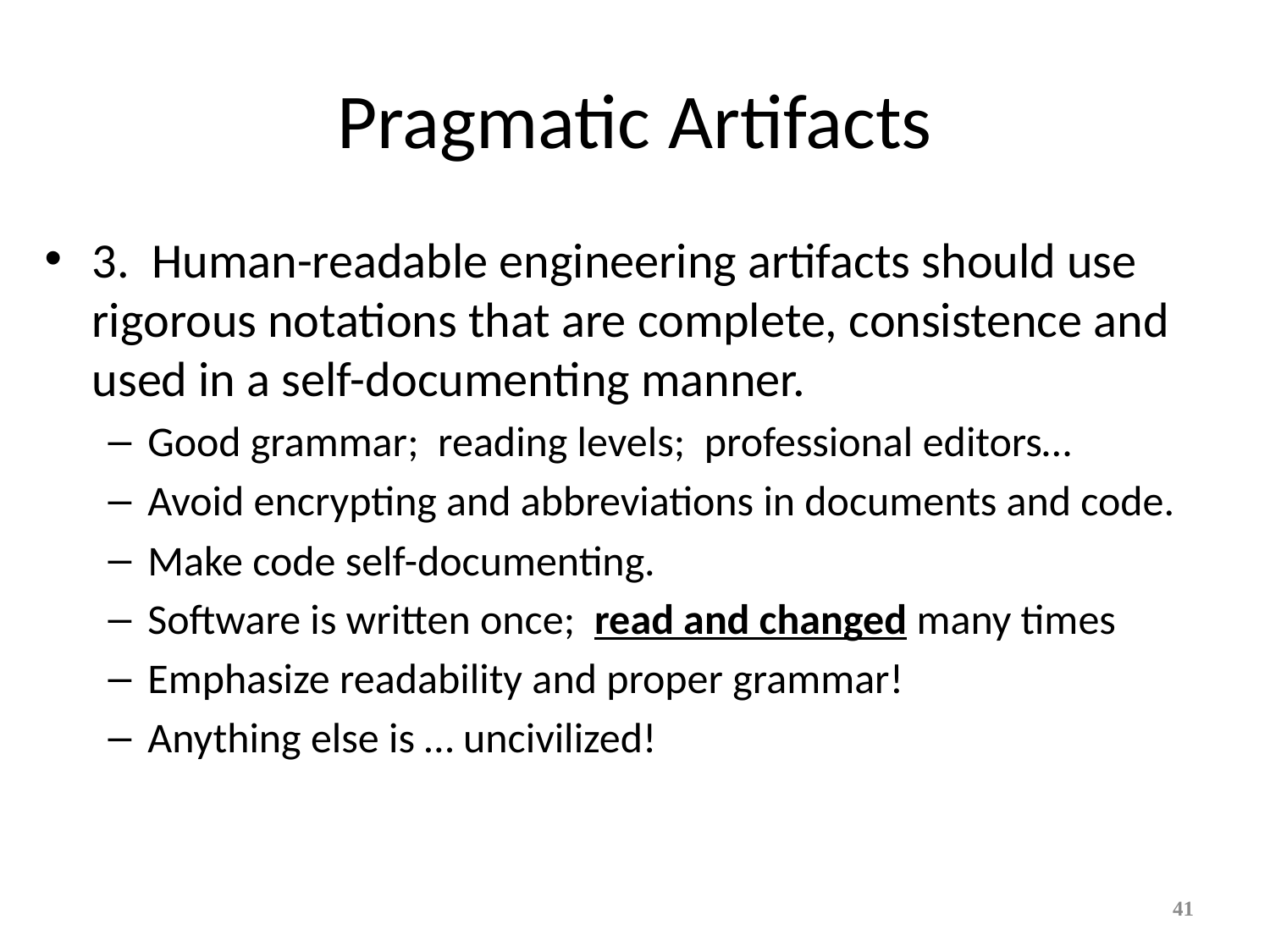

# Pragmatic Artifacts
3.  Human-readable engineering artifacts should use rigorous notations that are complete, consistence and used in a self-documenting manner.
Good grammar;  reading levels;  professional editors…
Avoid encrypting and abbreviations in documents and code.
Make code self-documenting.
Software is written once;  read and changed many times
Emphasize readability and proper grammar!
Anything else is … uncivilized!
41